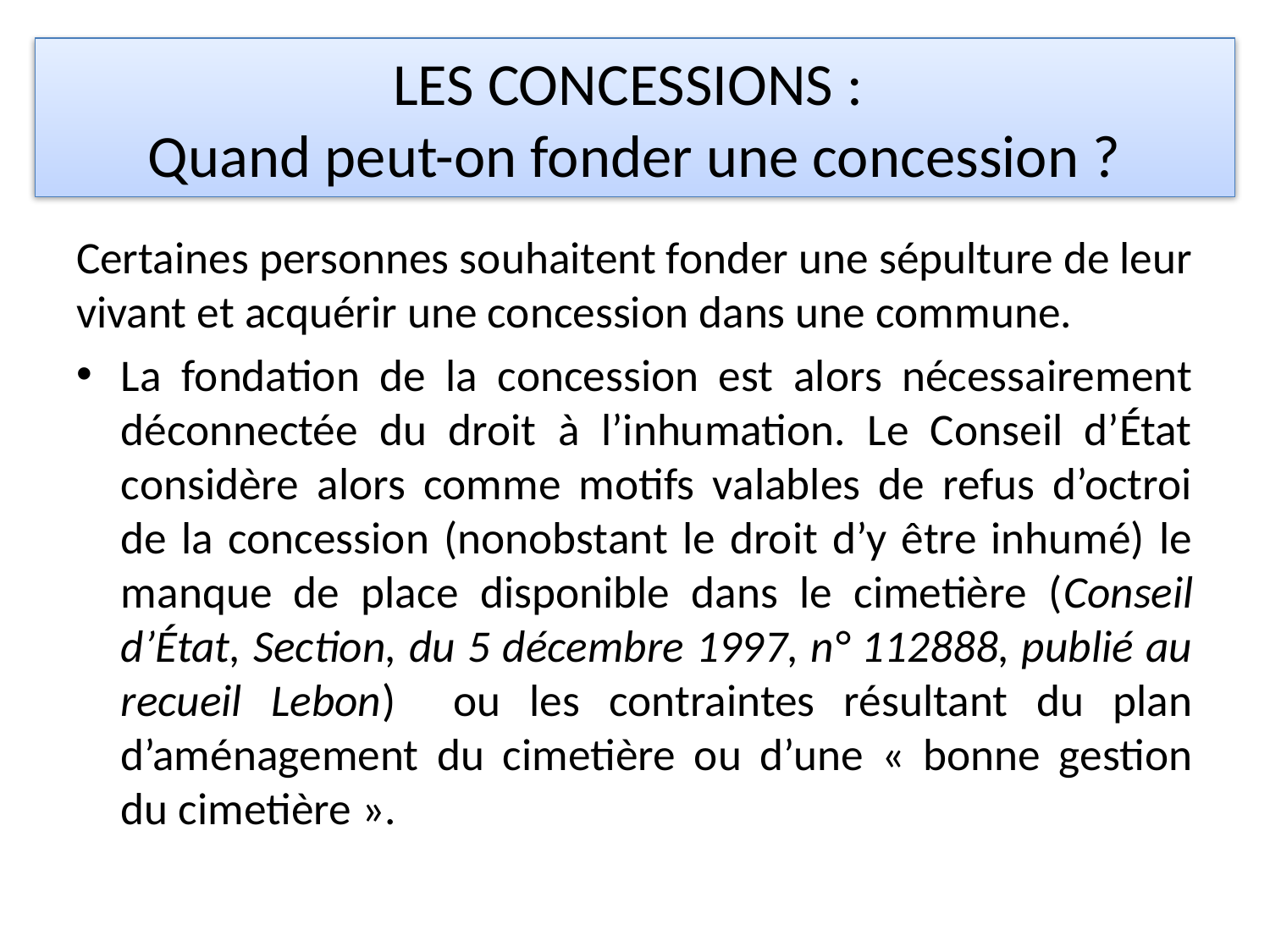

# LES CONCESSIONS : Quand peut-on fonder une concession ?
Certaines personnes souhaitent fonder une sépulture de leur vivant et acquérir une concession dans une commune.
La fondation de la concession est alors nécessairement déconnectée du droit à l’inhumation. Le Conseil d’État considère alors comme motifs valables de refus d’octroi de la concession (nonobstant le droit d’y être inhumé) le manque de place disponible dans le cimetière (Conseil d’État, Section, du 5 décembre 1997, n° 112888, publié au recueil Lebon)  ou les contraintes résultant du plan d’aménagement du cimetière ou d’une « bonne gestion du cimetière ».